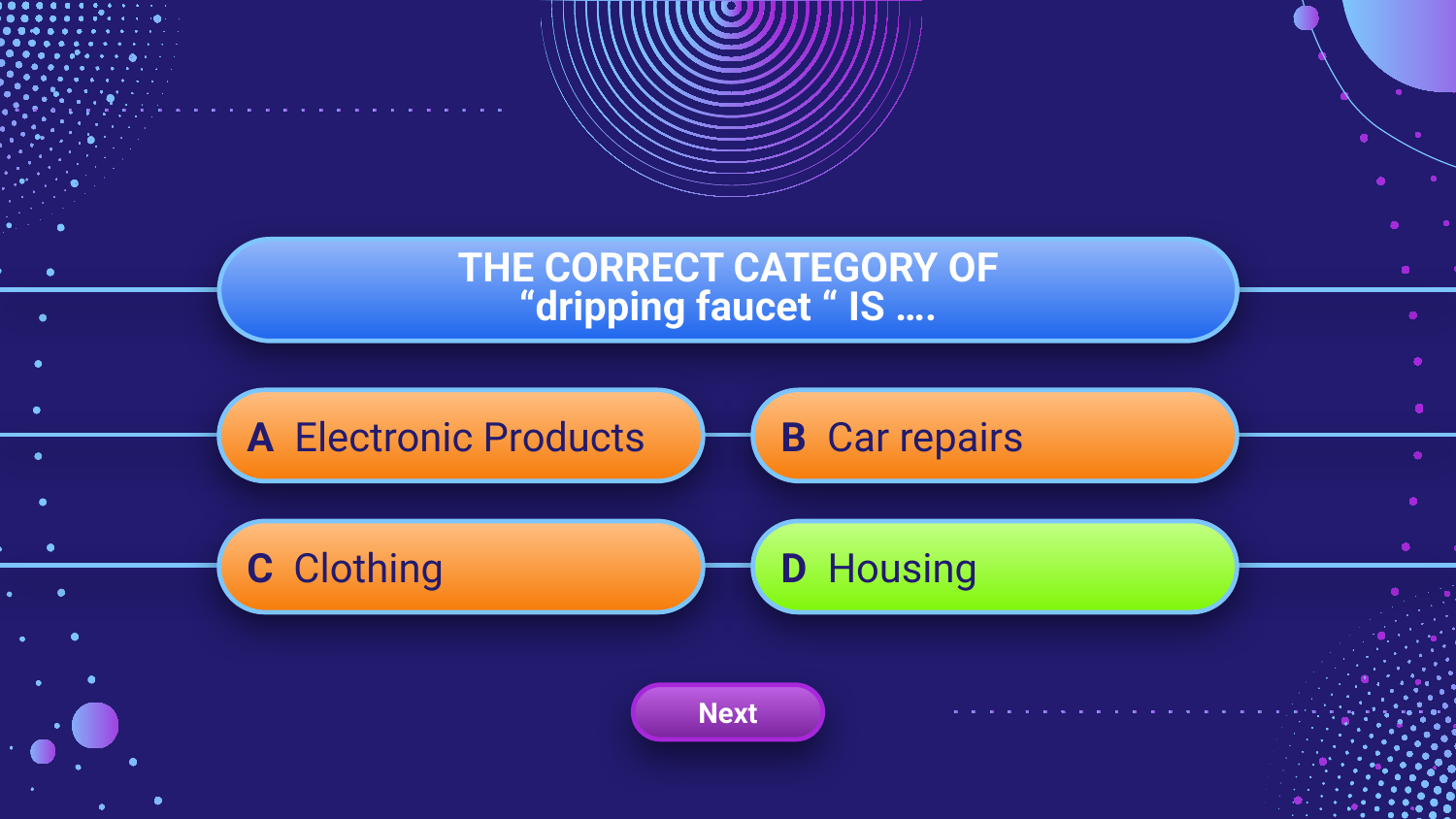

THE CORRECT CATEGORY OF “dripping faucet “ IS ….
A  Electronic Products
B  Car repairs
C  Clothing
D  Housing
Next